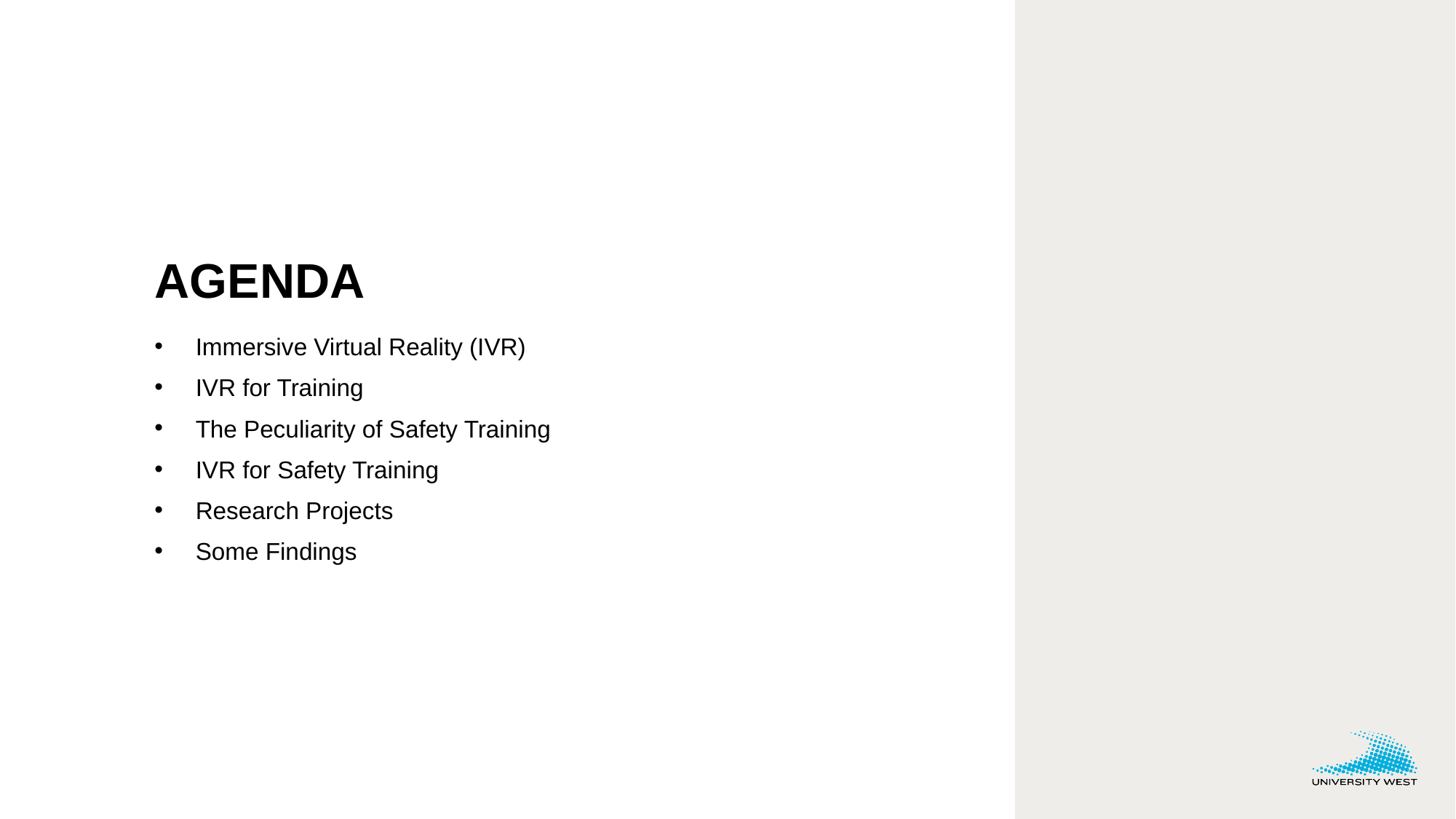

# Agenda
Immersive Virtual Reality (IVR)
IVR for Training
The Peculiarity of Safety Training
IVR for Safety Training
Research Projects
Some Findings